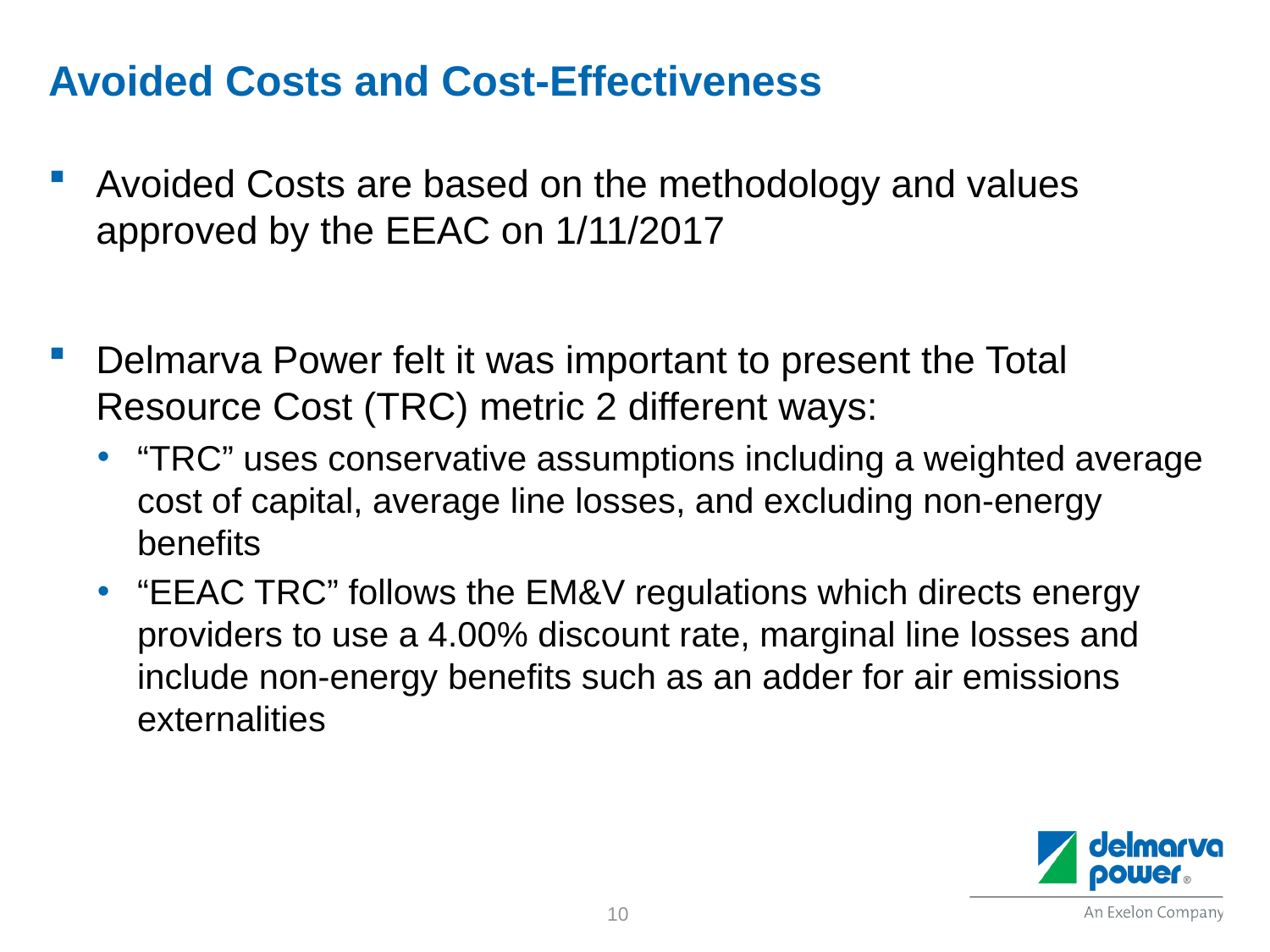

# Avoided Costs and Cost-Effectiveness
Avoided Costs are based on the methodology and values approved by the EEAC on 1/11/2017

Delmarva Power felt it was important to present the Total Resource Cost (TRC) metric 2 different ways:
“TRC” uses conservative assumptions including a weighted average cost of capital, average line losses, and excluding non-energy benefits
“EEAC TRC” follows the EM&V regulations which directs energy providers to use a 4.00% discount rate, marginal line losses and include non-energy benefits such as an adder for air emissions externalities